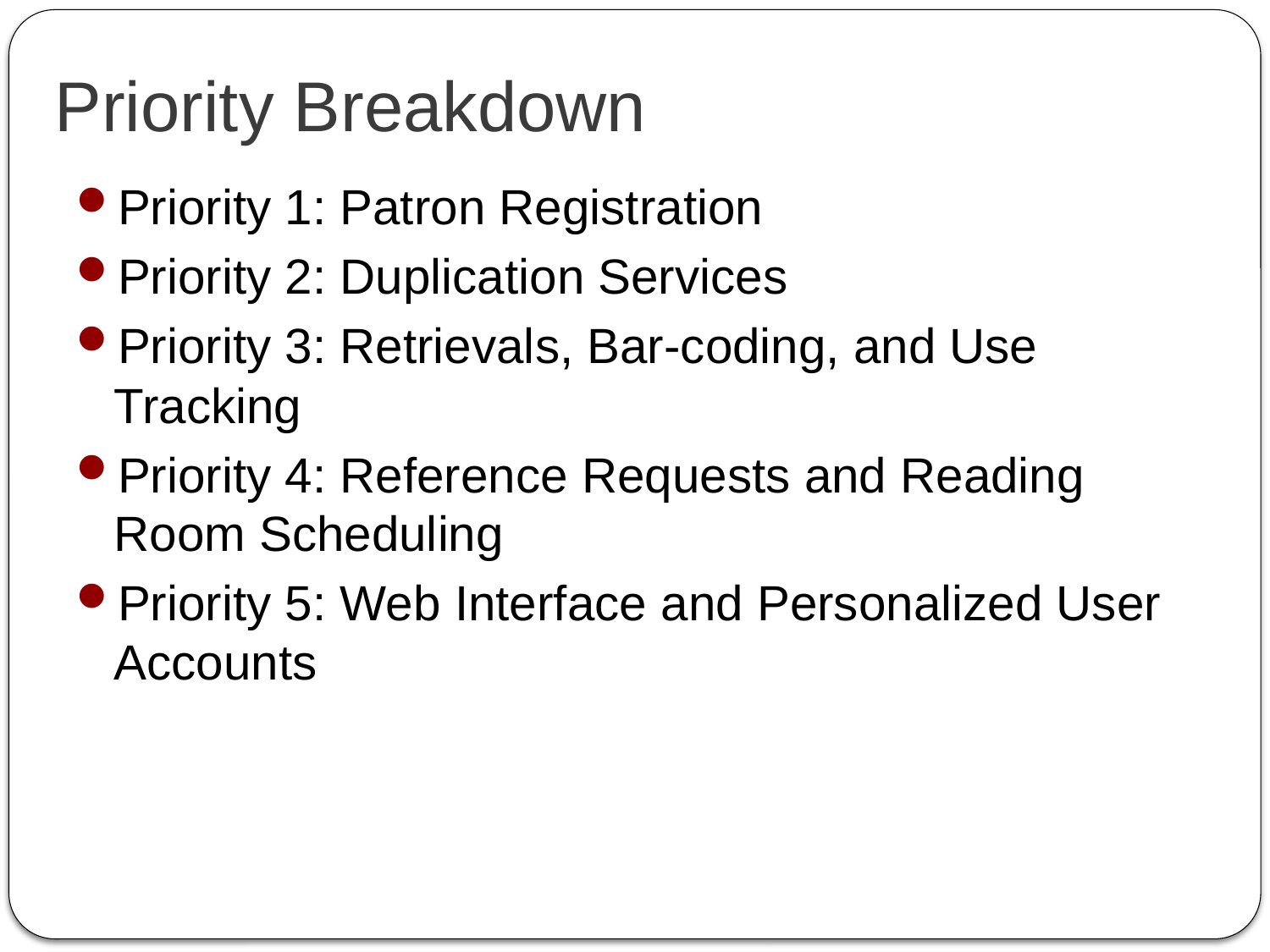

# Priority Breakdown
Priority 1: Patron Registration
Priority 2: Duplication Services
Priority 3: Retrievals, Bar-coding, and Use Tracking
Priority 4: Reference Requests and Reading Room Scheduling
Priority 5: Web Interface and Personalized User Accounts